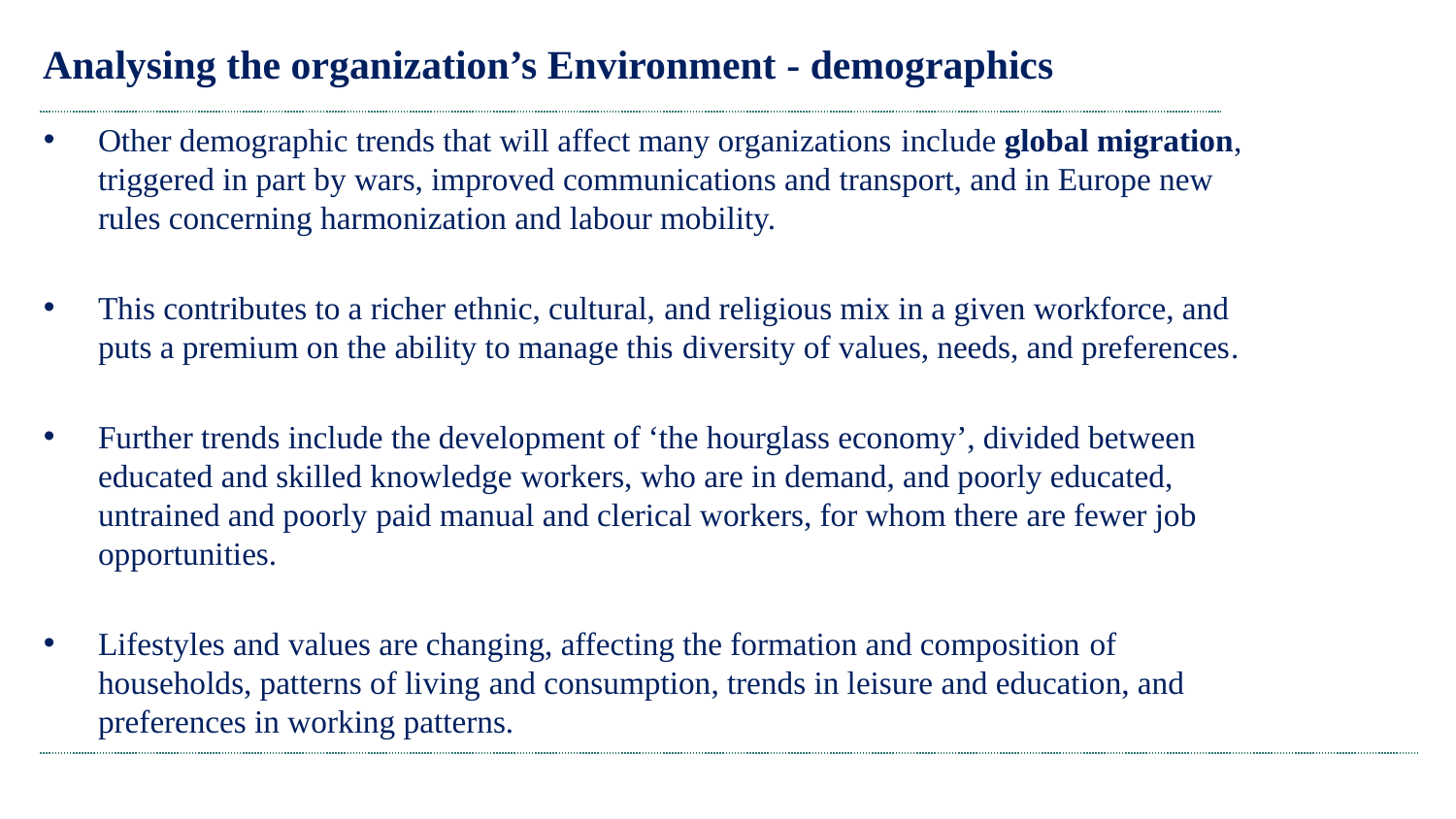

# Analysing the organization’s Environment - demographics
Other demographic trends that will affect many organizations include global migration, triggered in part by wars, improved communications and transport, and in Europe new rules concerning harmonization and labour mobility.

This contributes to a richer ethnic, cultural, and religious mix in a given workforce, and puts a premium on the ability to manage this diversity of values, needs, and preferences.

Further trends include the development of ‘the hourglass economy’, divided between educated and skilled knowledge workers, who are in demand, and poorly educated, untrained and poorly paid manual and clerical workers, for whom there are fewer job opportunities.

Lifestyles and values are changing, affecting the formation and composition of households, patterns of living and consumption, trends in leisure and education, and preferences in working patterns.